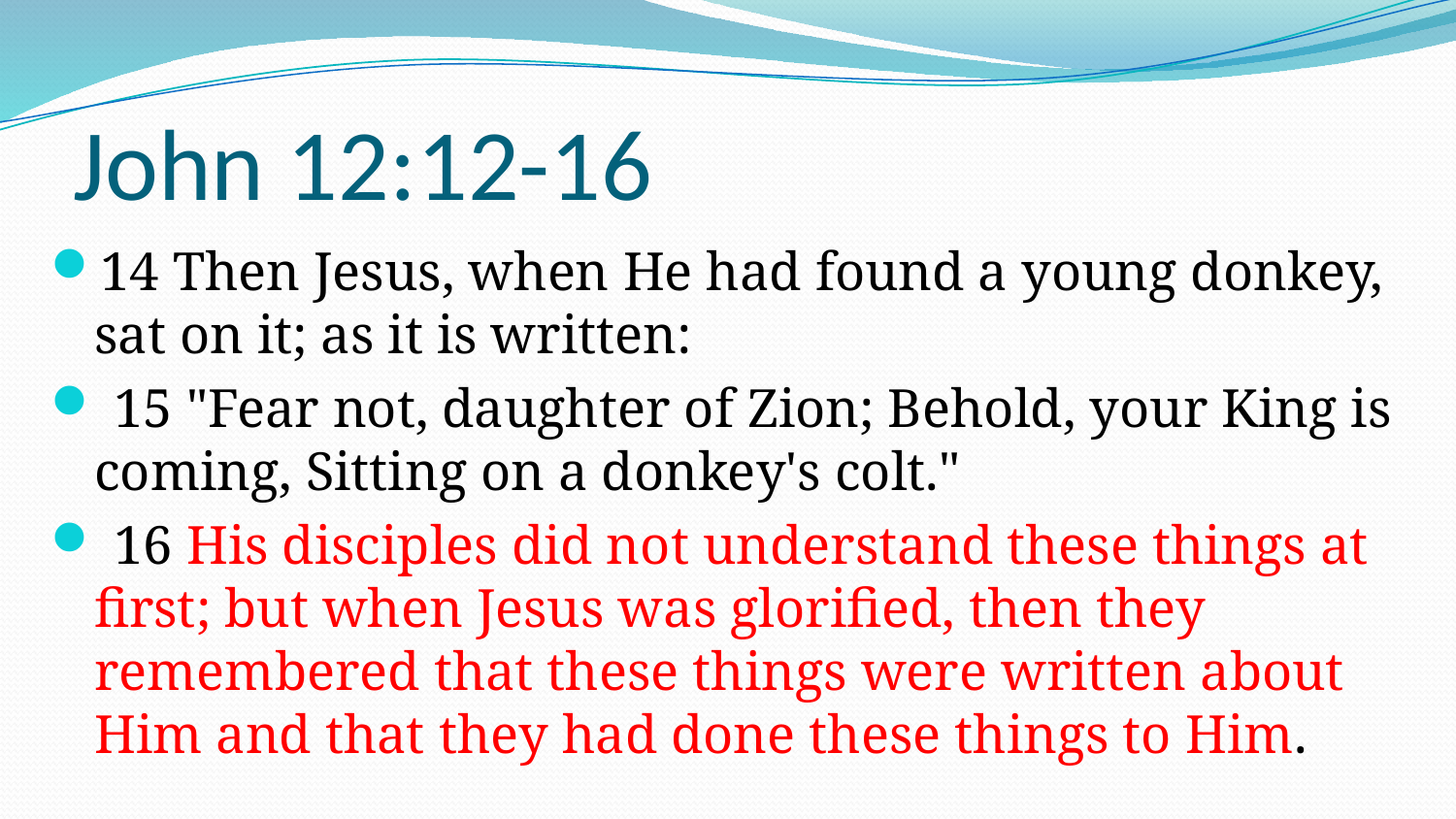

# John 12:12-16
14 Then Jesus, when He had found a young donkey, sat on it; as it is written:
 15 "Fear not, daughter of Zion; Behold, your King is coming, Sitting on a donkey's colt."
 16 His disciples did not understand these things at first; but when Jesus was glorified, then they remembered that these things were written about Him and that they had done these things to Him.